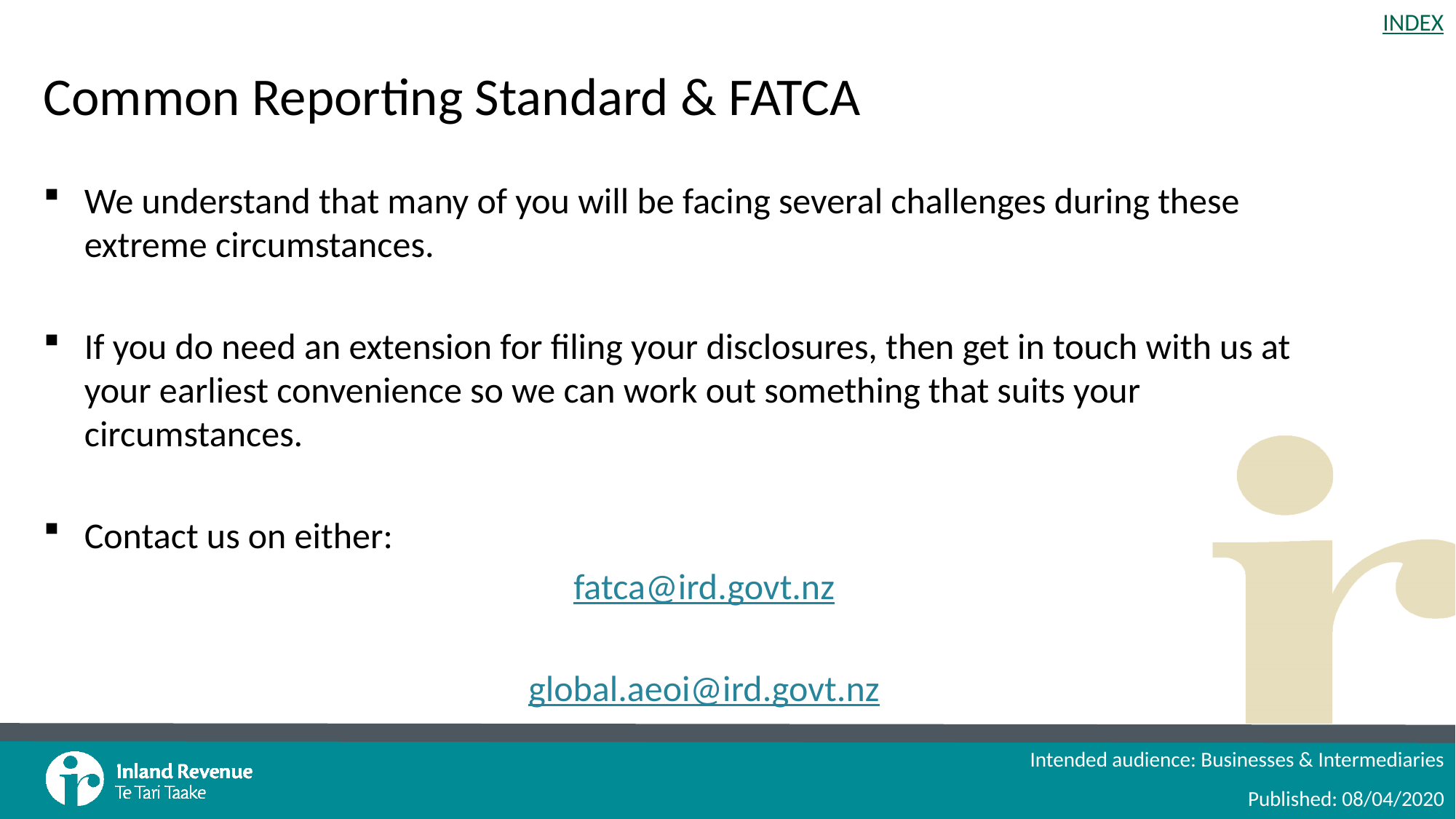

# Common Reporting Standard & FATCA
We understand that many of you will be facing several challenges during these extreme circumstances.

If you do need an extension for filing your disclosures, then get in touch with us at your earliest convenience so we can work out something that suits your circumstances.

Contact us on either:
fatca@ird.govt.nz

global.aeoi@ird.govt.nz

Intended audience: Businesses & Intermediaries
Published: 08/04/2020